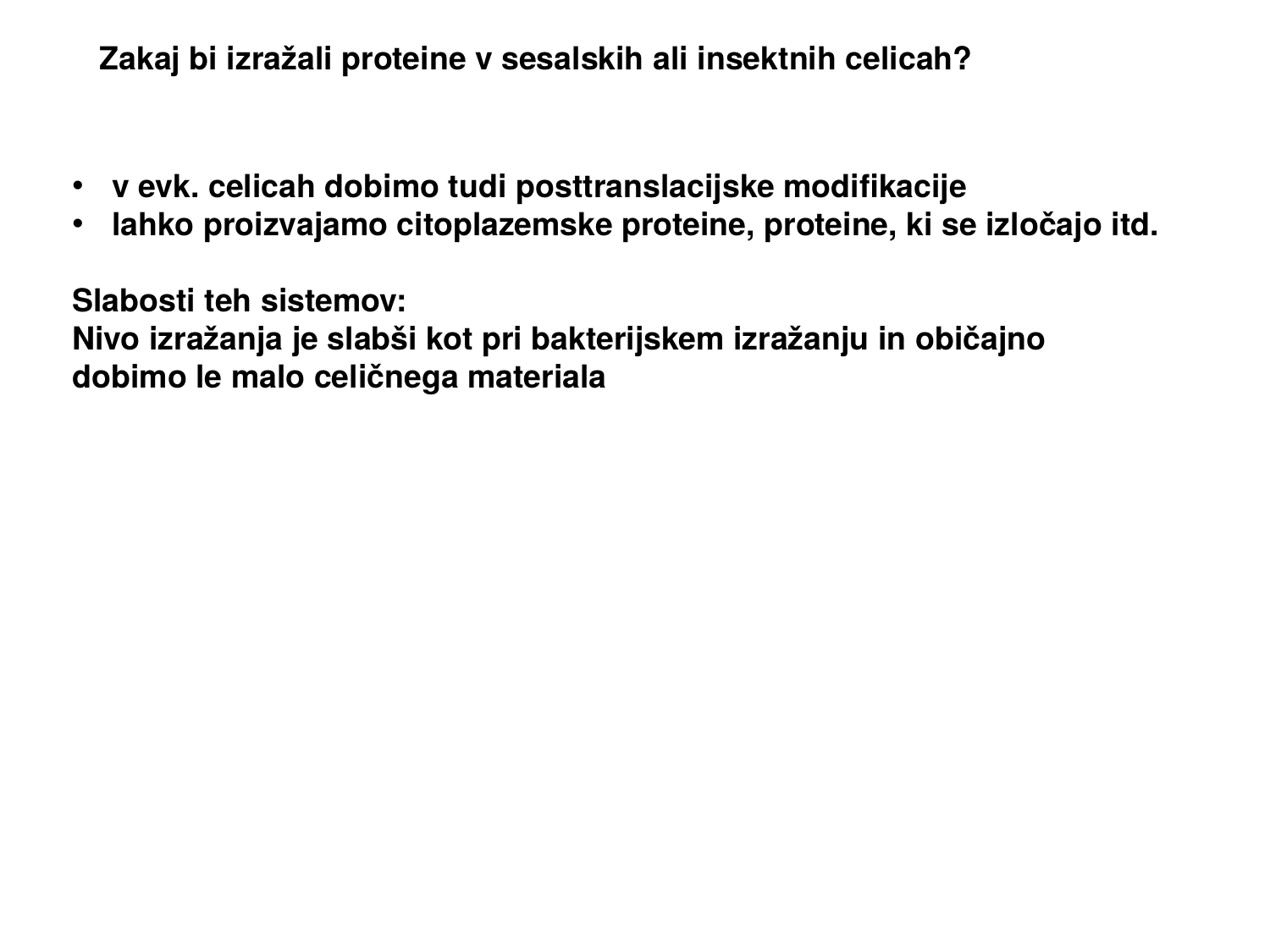

Zakaj bi izražali proteine v sesalskih ali insektnih celicah?

v evk. celicah dobimo tudi posttranslacijske modifikacije
lahko proizvajamo citoplazemske proteine, proteine, ki se izločajo itd.

Slabosti teh sistemov:
Nivo izražanja je slabši kot pri bakterijskem izražanju in običajno
dobimo le malo celičnega materiala